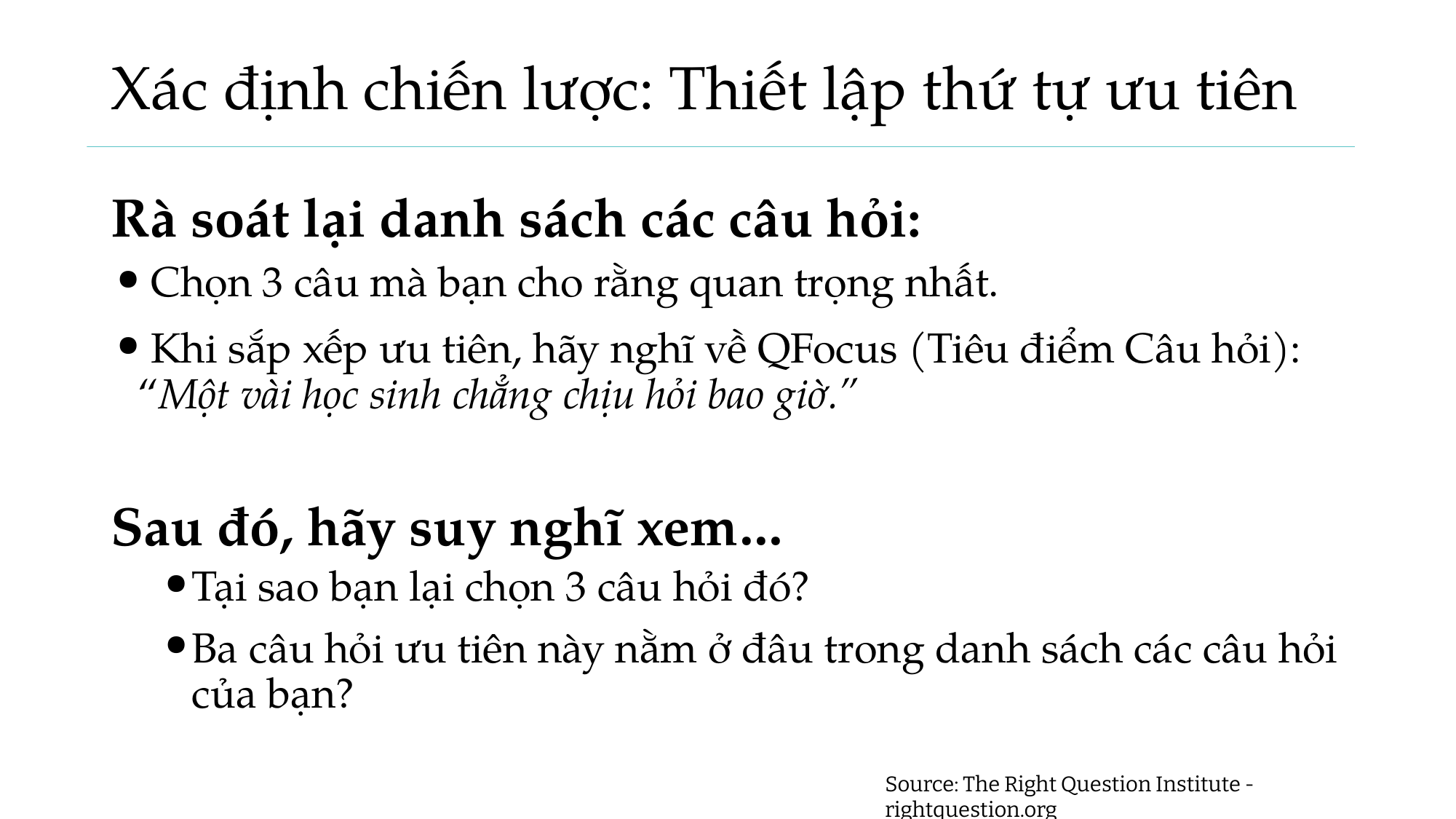

# Xác định chiến lược: Thiết lập thứ tự ưu tiên
Rà soát lại danh sách các câu hỏi:
 Chọn 3 câu mà bạn cho rằng quan trọng nhất.
 Khi sắp xếp ưu tiên, hãy nghĩ về QFocus (Tiêu điểm Câu hỏi): “Một vài học sinh chẳng chịu hỏi bao giờ.”

Sau đó, hãy suy nghĩ xem…
Tại sao bạn lại chọn 3 câu hỏi đó?
Ba câu hỏi ưu tiên này nằm ở đâu trong danh sách các câu hỏi của bạn?